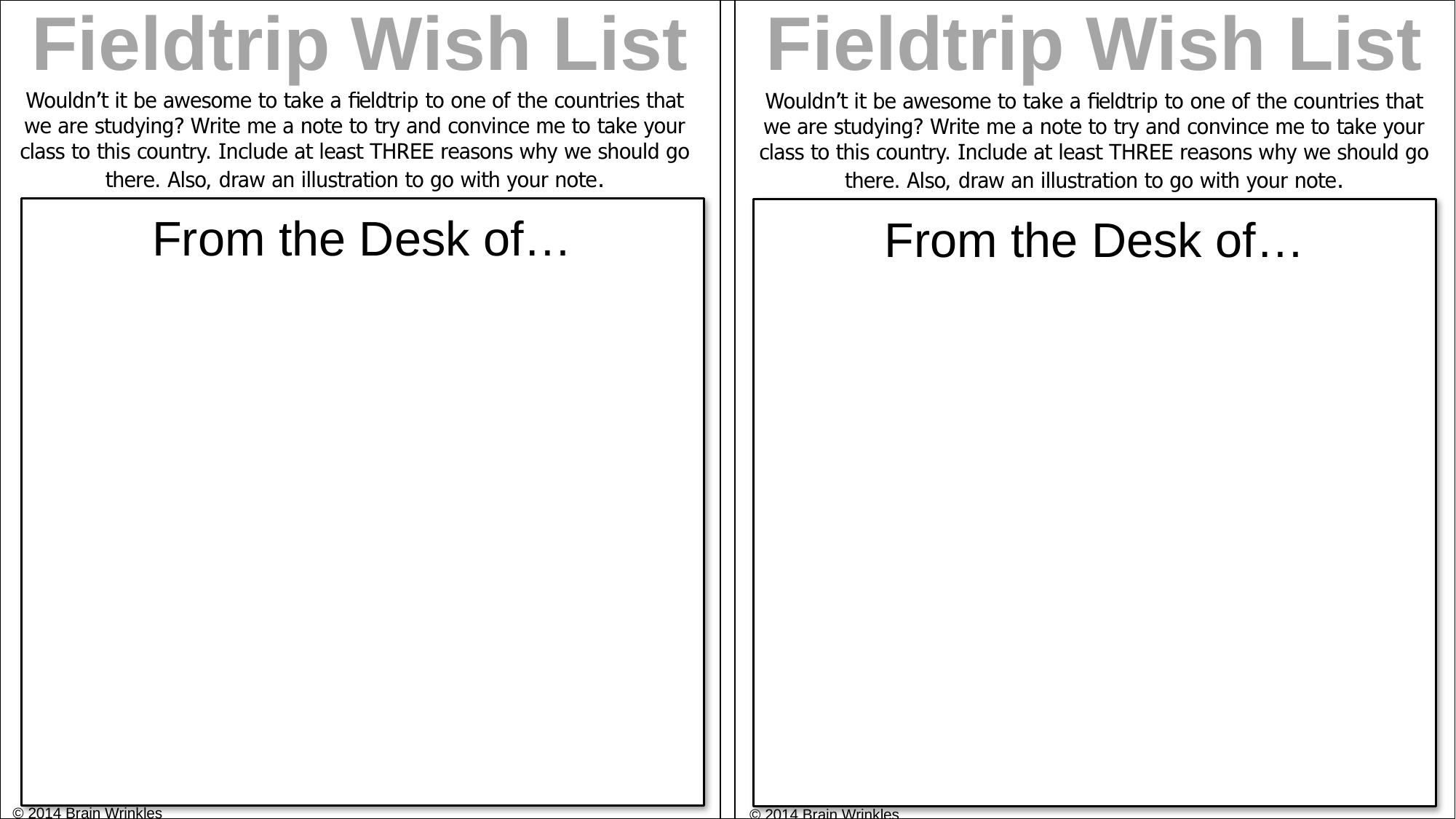

Fieldtrip Wish List
Fieldtrip Wish List
Wouldn’t it be awesome to take a fieldtrip to one of the countries that we are studying? Write me a note to try and convince me to take your class to this country. Include at least THREE reasons why we should go there. Also, draw an illustration to go with your note.
Wouldn’t it be awesome to take a fieldtrip to one of the countries that we are studying? Write me a note to try and convince me to take your class to this country. Include at least THREE reasons why we should go there. Also, draw an illustration to go with your note.
From the Desk of…
From the Desk of…
© 2014 Brain Wrinkles
© 2014 Brain Wrinkles